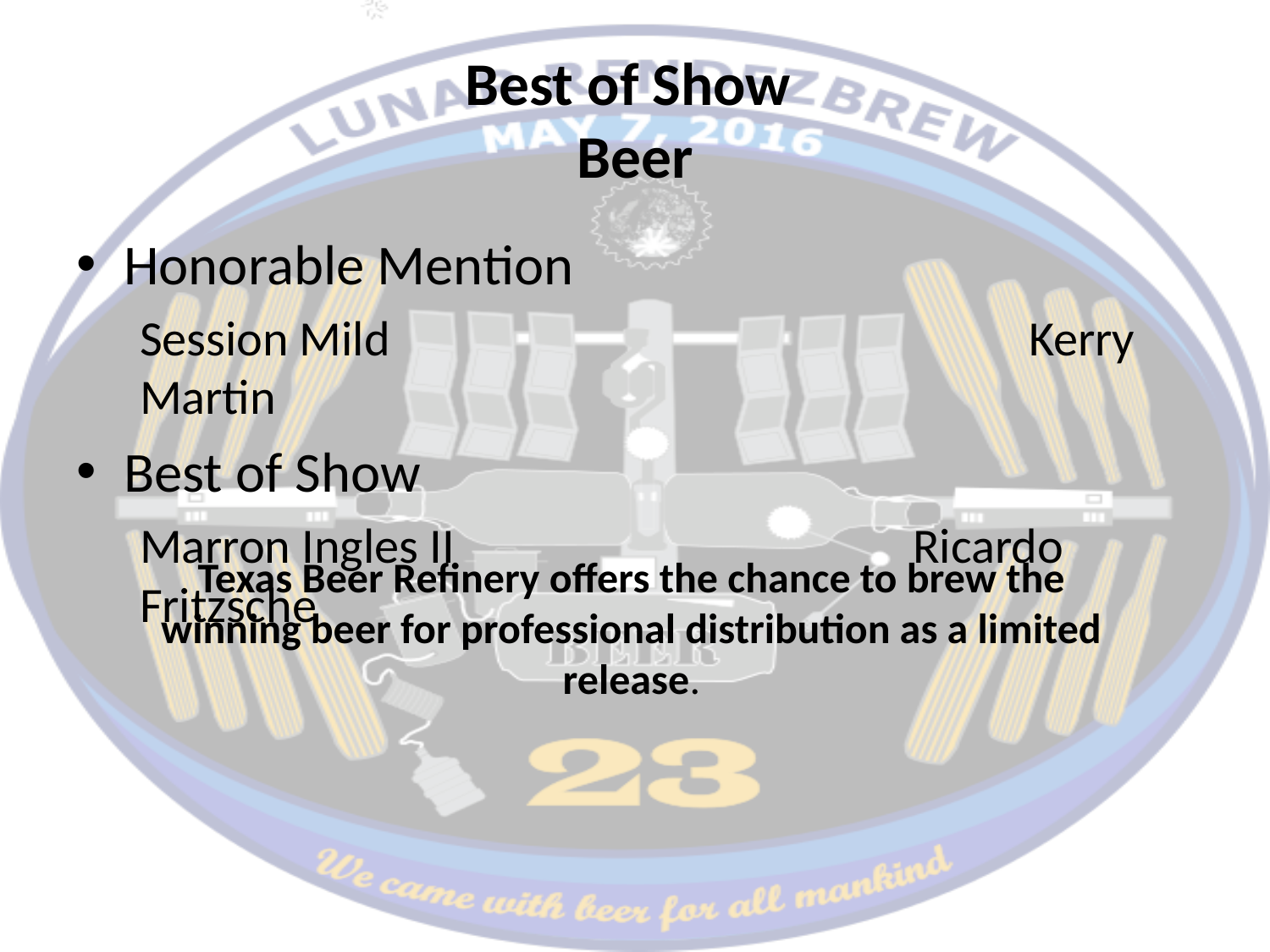

# Best of Show Beer
Honorable Mention
Session Mild 				 	Kerry Martin
Best of Show
Marron Ingles II 				 Ricardo Fritzsche
Texas Beer Refinery offers the chance to brew the winning beer for professional distribution as a limited release.